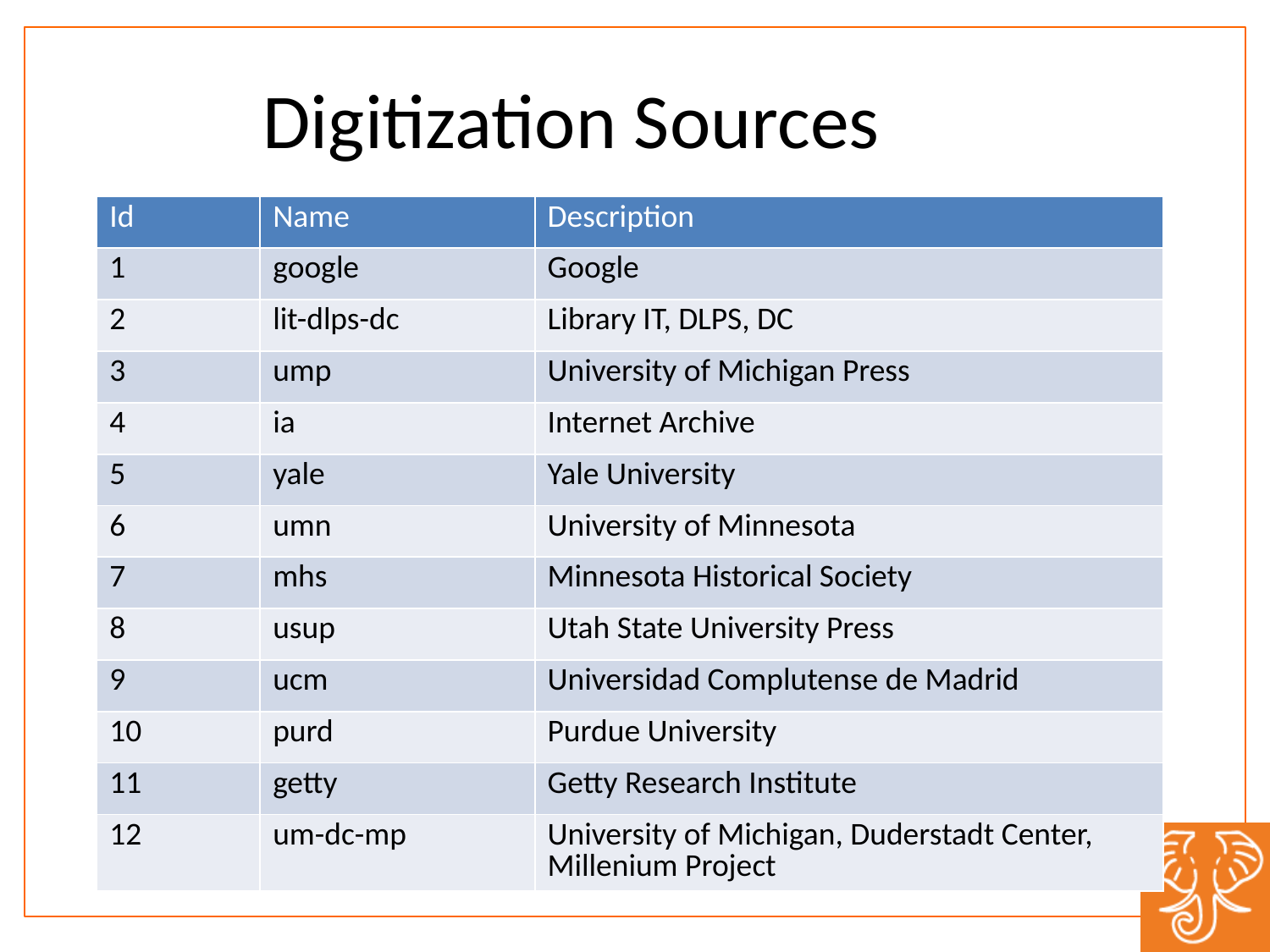

Digitization Sources
| Id | Name | Description |
| --- | --- | --- |
| 1 | google | Google |
| 2 | lit-dlps-dc | Library IT, DLPS, DC |
| 3 | ump | University of Michigan Press |
| 4 | ia | Internet Archive |
| 5 | yale | Yale University |
| 6 | umn | University of Minnesota |
| 7 | mhs | Minnesota Historical Society |
| 8 | usup | Utah State University Press |
| 9 | ucm | Universidad Complutense de Madrid |
| 10 | purd | Purdue University |
| 11 | getty | Getty Research Institute |
| 12 | um-dc-mp | University of Michigan, Duderstadt Center, Millenium Project |